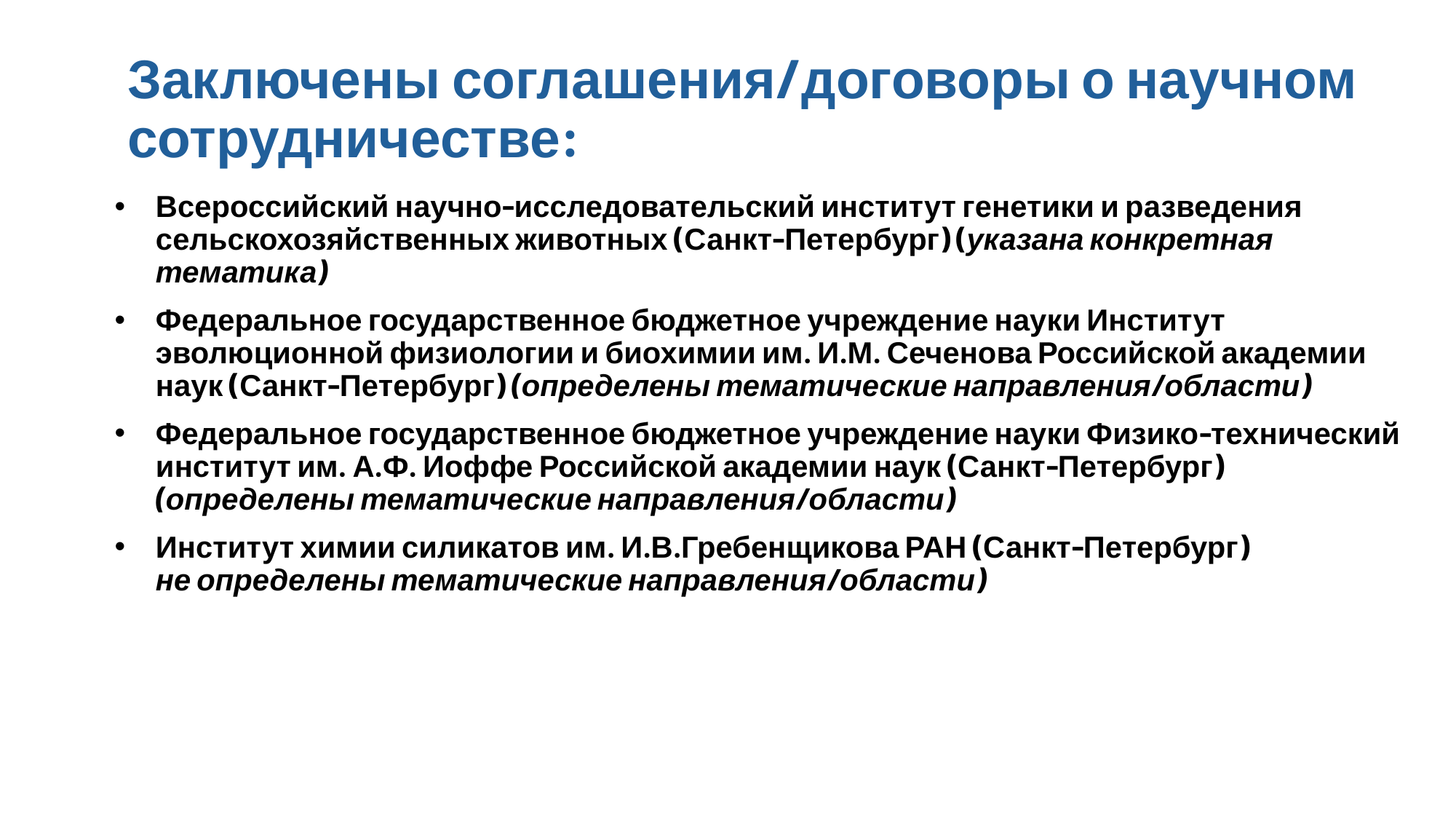

# Заключены соглашения/договоры о научном сотрудничестве:
Всероссийский научно-исследовательский институт генетики и разведения сельскохозяйственных животных (Санкт-Петербург) (указана конкретная тематика)
Федеральное государственное бюджетное учреждение науки Институт эволюционной физиологии и биохимии им. И.М. Сеченова Российской академии наук (Санкт-Петербург) (определены тематические направления/области)
Федеральное государственное бюджетное учреждение науки Физико-технический институт им. А.Ф. Иоффе Российской академии наук (Санкт-Петербург) (определены тематические направления/области)
Институт химии силикатов им. И.В.Гребенщикова РАН (Санкт-Петербург)
не определены тематические направления/области)